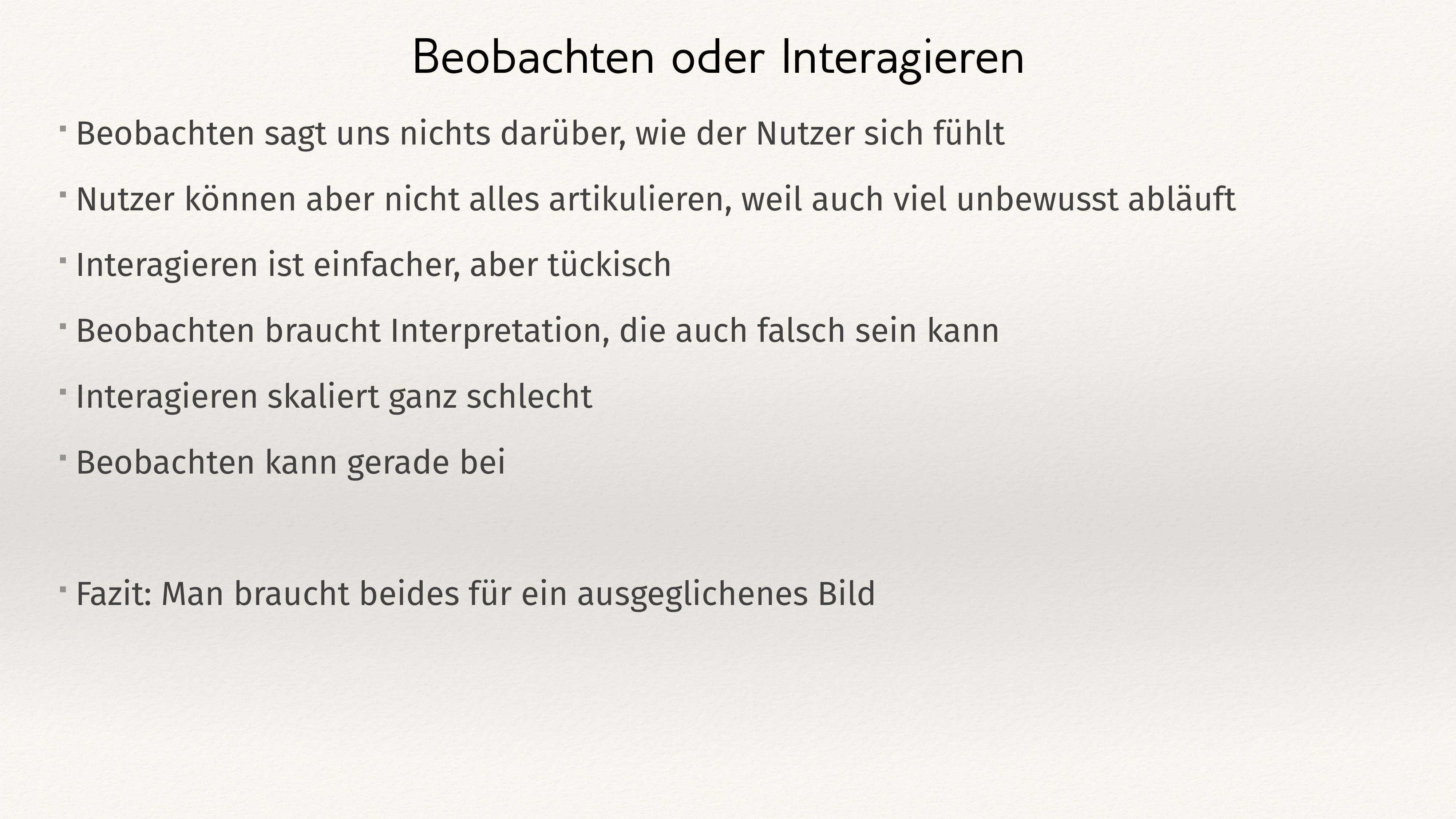

Beobachten oder Interagieren
Beobachten sagt uns nichts darüber, wie der Nutzer sich fühlt
Nutzer können aber nicht alles artikulieren, weil auch viel unbewusst abläuft
Interagieren ist einfacher, aber tückisch
Beobachten braucht Interpretation, die auch falsch sein kann
Interagieren skaliert ganz schlecht
Beobachten kann gerade bei

Fazit: Man braucht beides für ein ausgeglichenes Bild